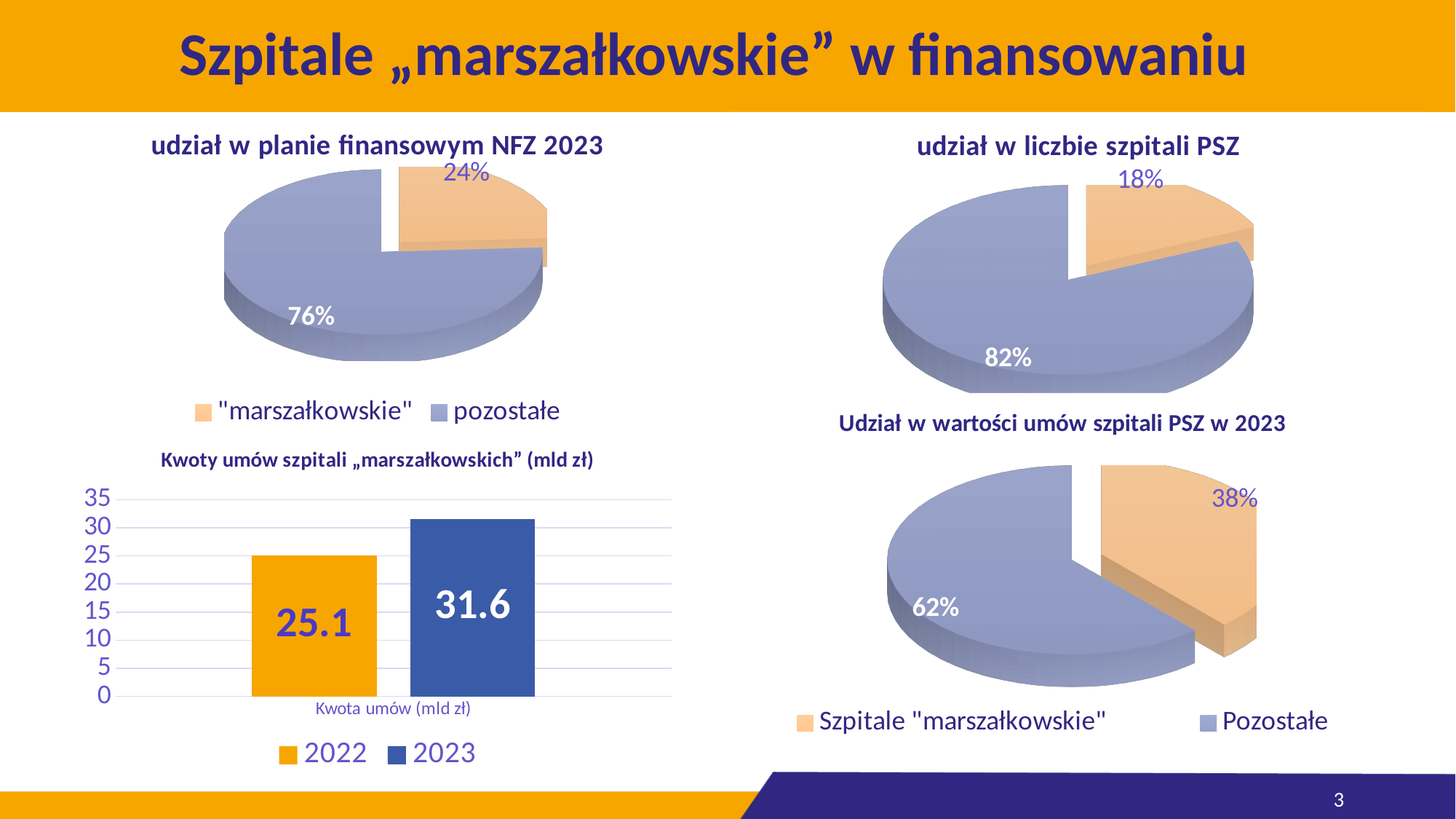

# Szpitale „marszałkowskie” w finansowaniu

[unsupported chart]

### Chart: Kwoty umów szpitali „marszałkowskich” (mld zł)

| Category | 2022 | 2023 |
|---|---|---|
| Kwota umów (mld zł) | 25.1 | 31.6 |

[unsupported chart]

[unsupported chart]

3